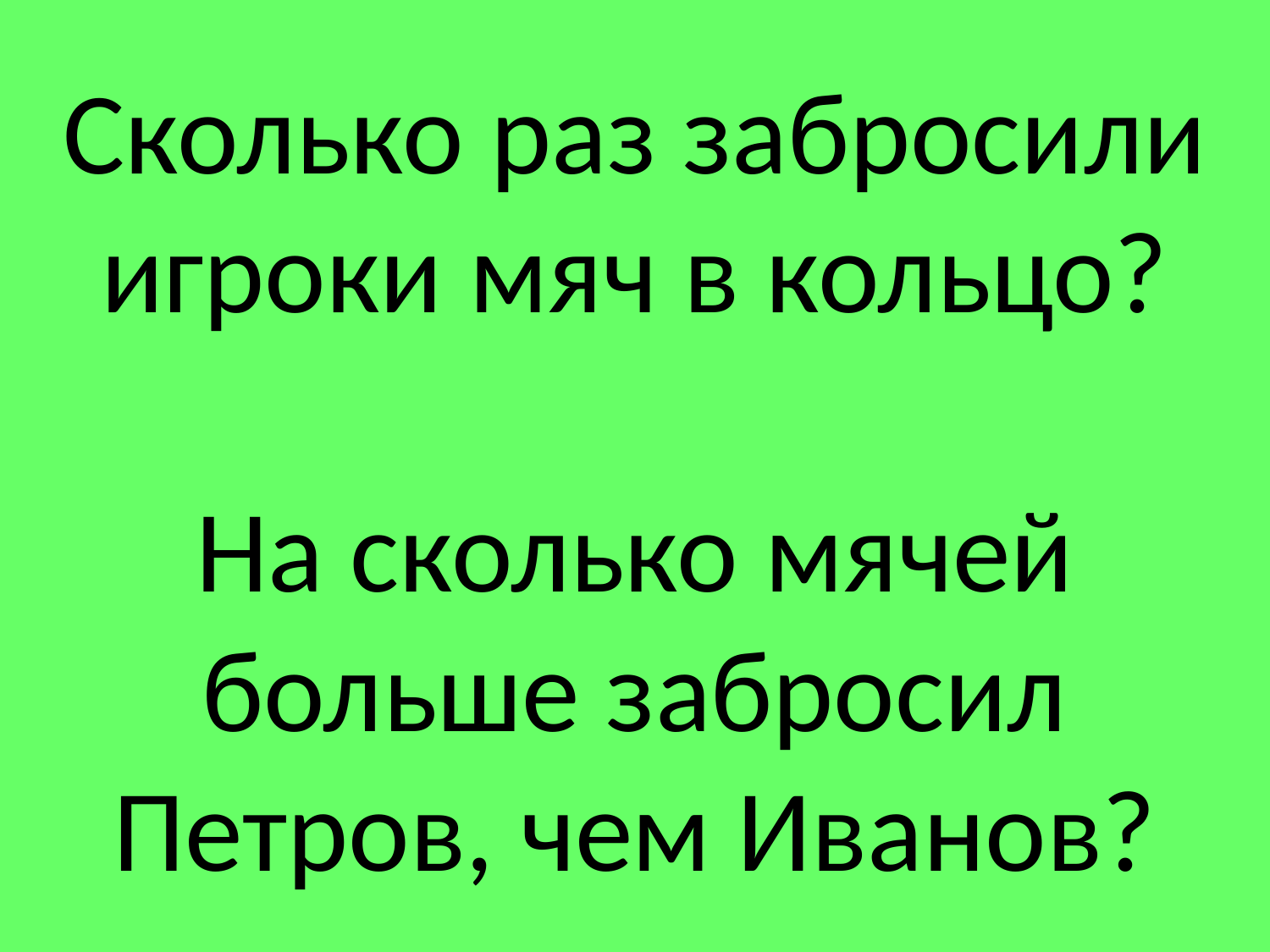

# Сколько раз забросили игроки мяч в кольцо? На сколько мячей больше забросил Петров, чем Иванов?